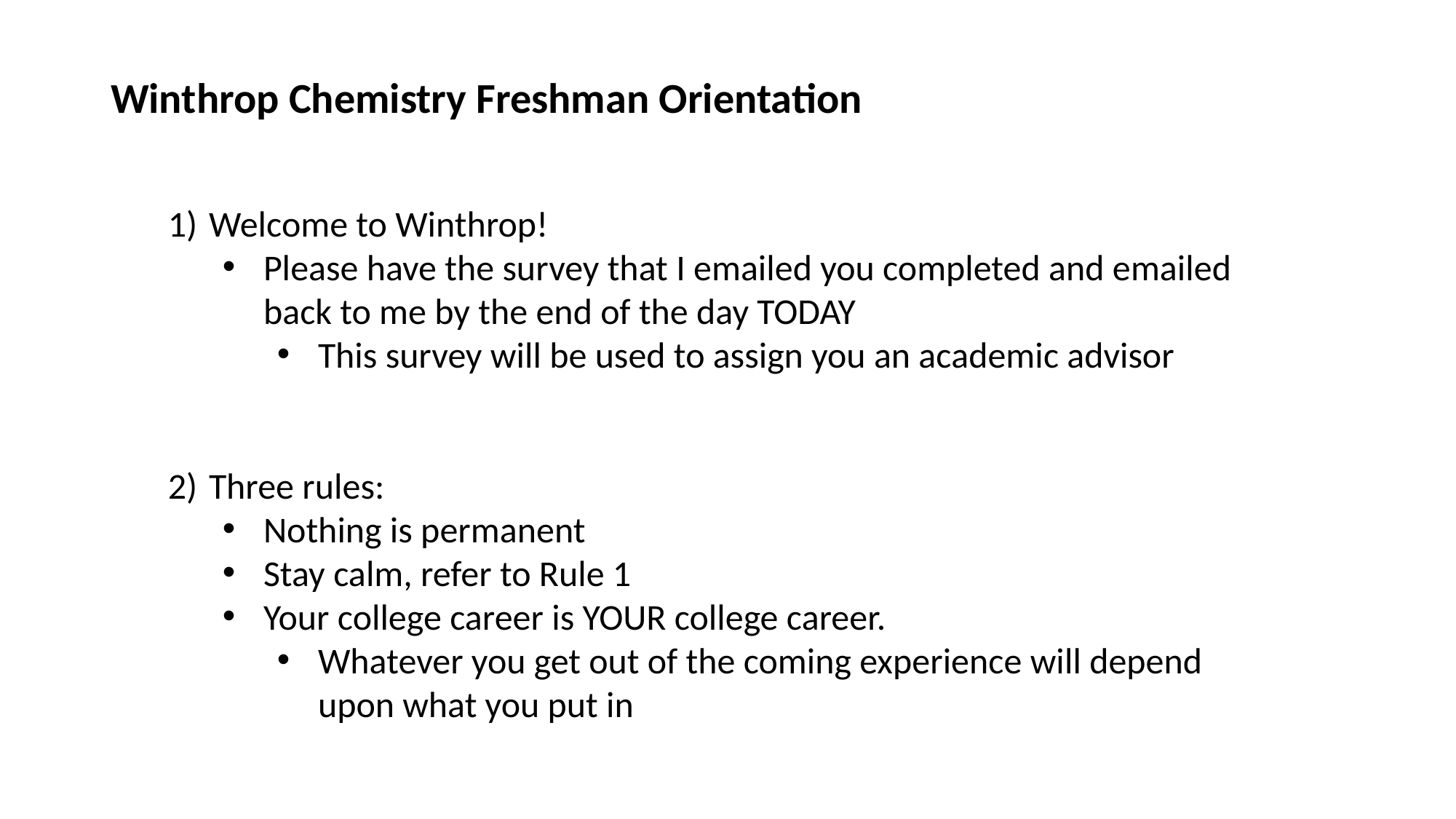

Winthrop Chemistry Freshman Orientation
Welcome to Winthrop!
Please have the survey that I emailed you completed and emailed back to me by the end of the day TODAY
This survey will be used to assign you an academic advisor

Three rules:
Nothing is permanent
Stay calm, refer to Rule 1
Your college career is YOUR college career.
Whatever you get out of the coming experience will depend upon what you put in